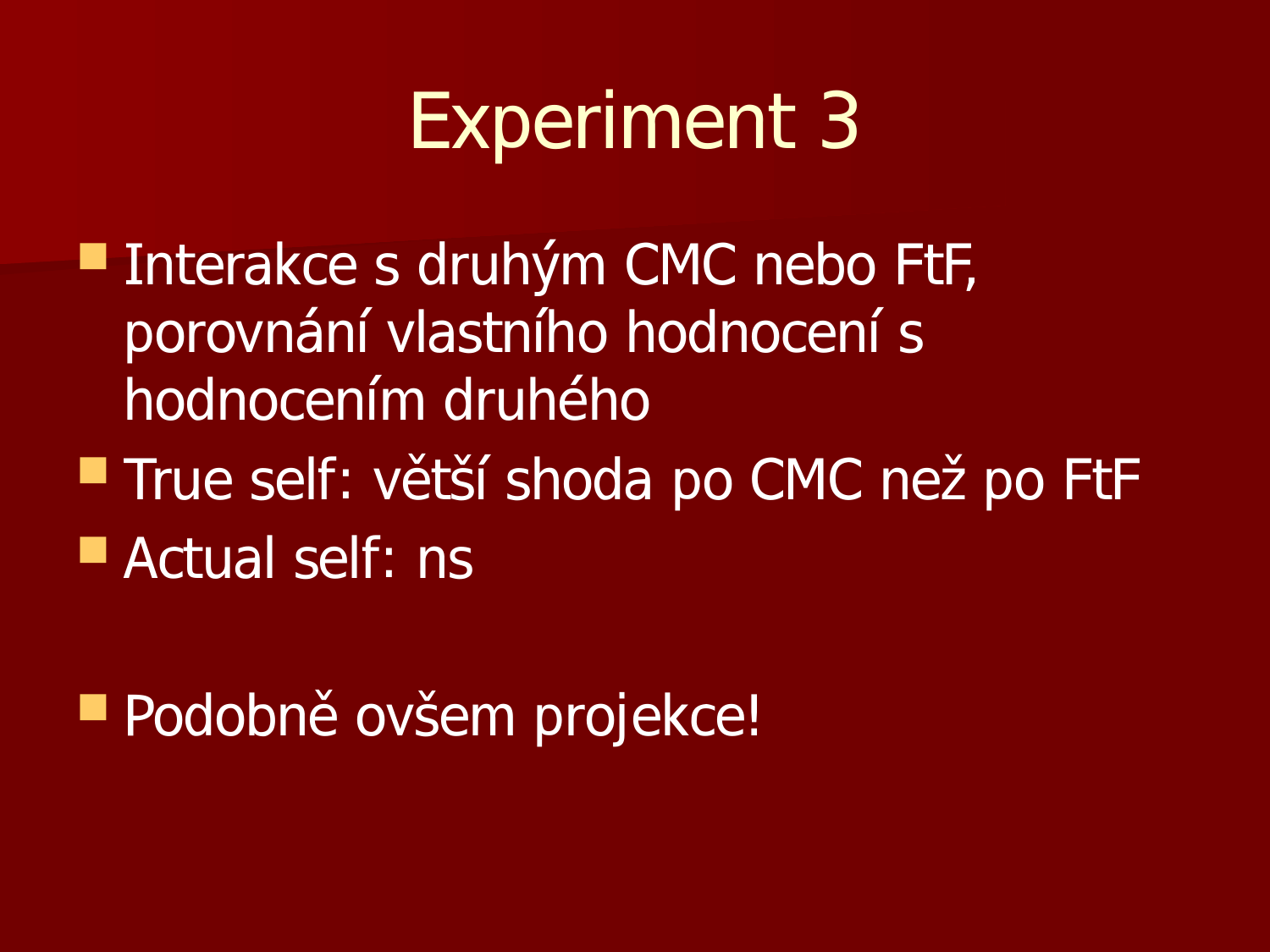

# Experiment 3
Interakce s druhým CMC nebo FtF, porovnání vlastního hodnocení s hodnocením druhého
True self: větší shoda po CMC než po FtF
Actual self: ns

Podobně ovšem projekce!